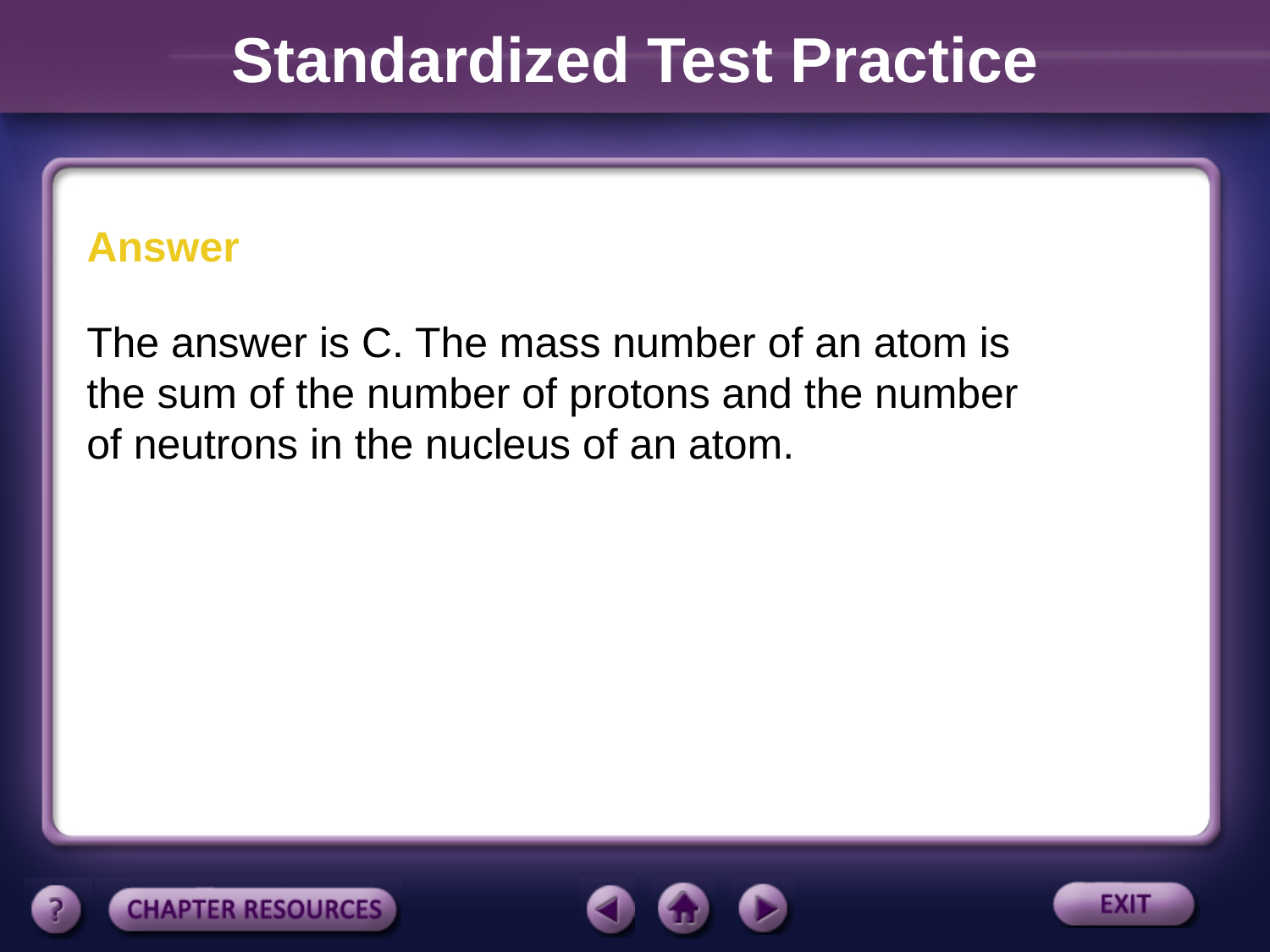

Standardized Test Practice
Answer
The answer is C. The mass number of an atom is the sum of the number of protons and the number of neutrons in the nucleus of an atom.